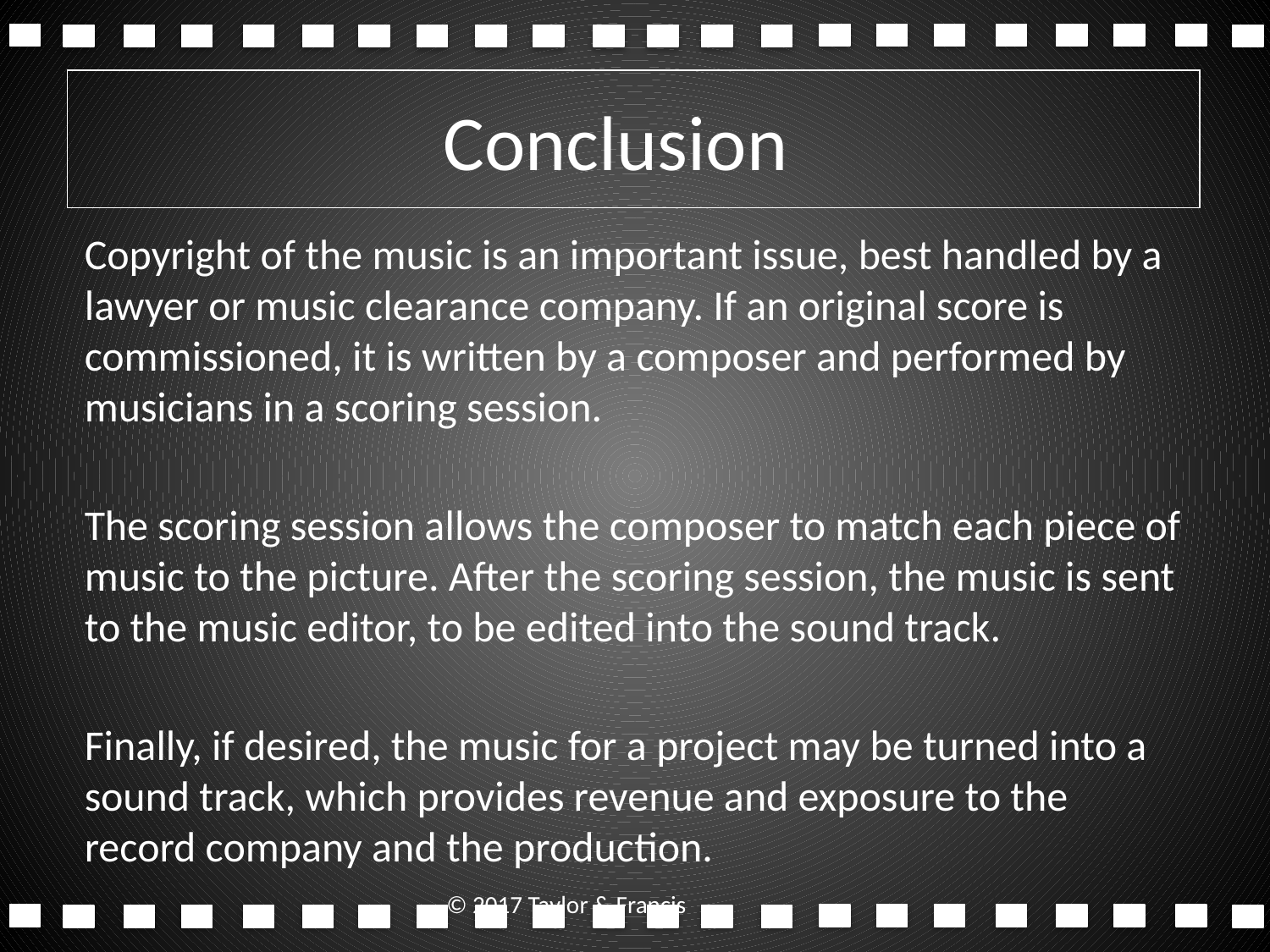

# Conclusion
Copyright of the music is an important issue, best handled by a lawyer or music clearance company. If an original score is commissioned, it is written by a composer and performed by musicians in a scoring session.

The scoring session allows the composer to match each piece of music to the picture. After the scoring session, the music is sent to the music editor, to be edited into the sound track.

Finally, if desired, the music for a project may be turned into a sound track, which provides revenue and exposure to the record company and the production.
© 2017 Taylor & Francis